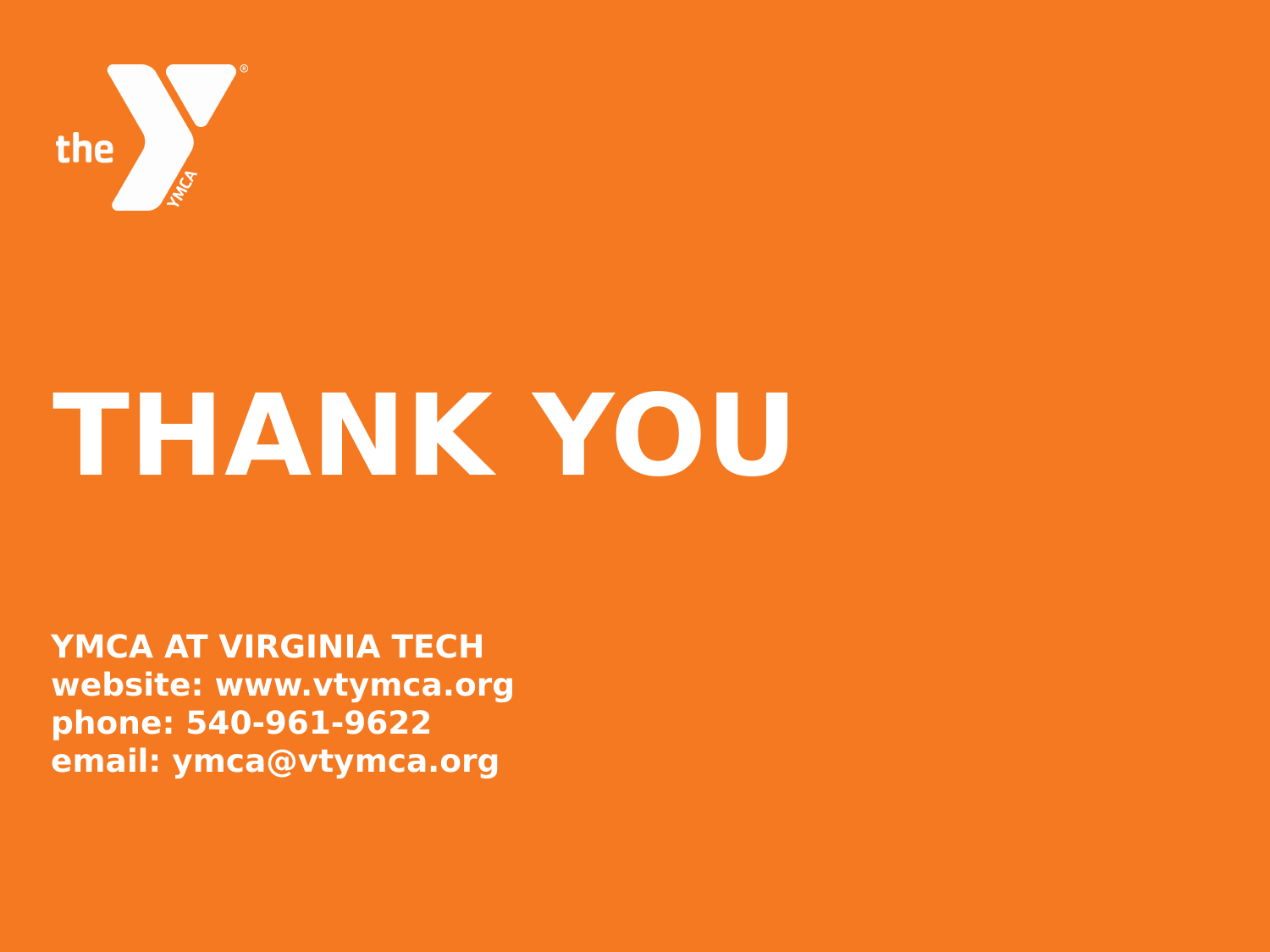

# THANK YOU
YMCA AT VIRGINIA TECH
website: www.vtymca.org
phone: 540-961-9622
email: ymca@vtymca.org